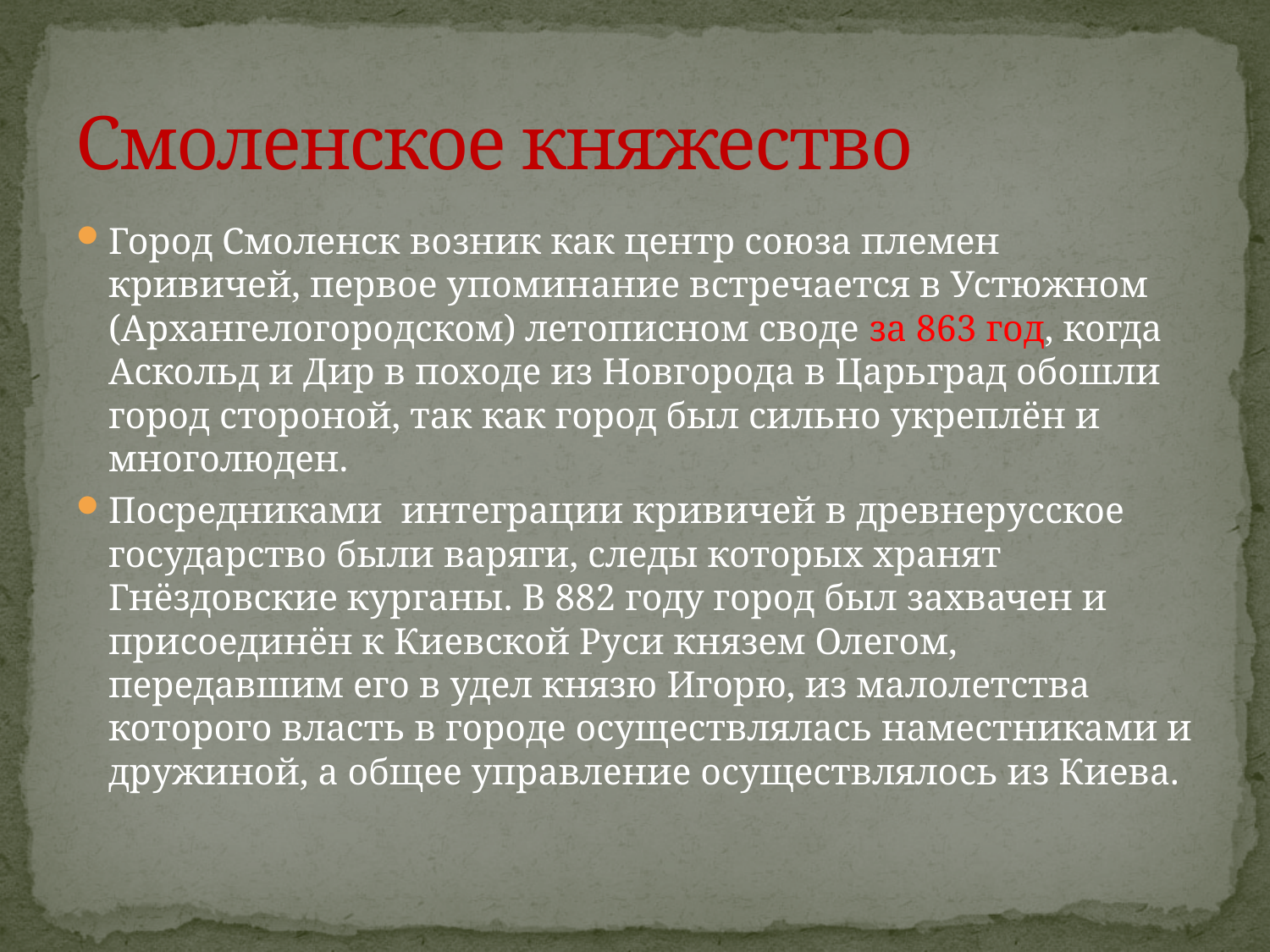

# Смоленское княжество
Город Смоленск возник как центр союза племен кривичей, первое упоминание встречается в Устюжном (Архангелогородском) летописном своде за 863 год, когда Аскольд и Дир в походе из Новгорода в Царьград обошли город стороной, так как город был сильно укреплён и многолюден.
Посредниками  интеграции кривичей в древнерусское государство были варяги, следы которых хранят Гнёздовские курганы. В 882 году город был захвачен и присоединён к Киевской Руси князем Олегом, передавшим его в удел князю Игорю, из малолетства которого власть в городе осуществлялась наместниками и дружиной, а общее управление осуществлялось из Киева.